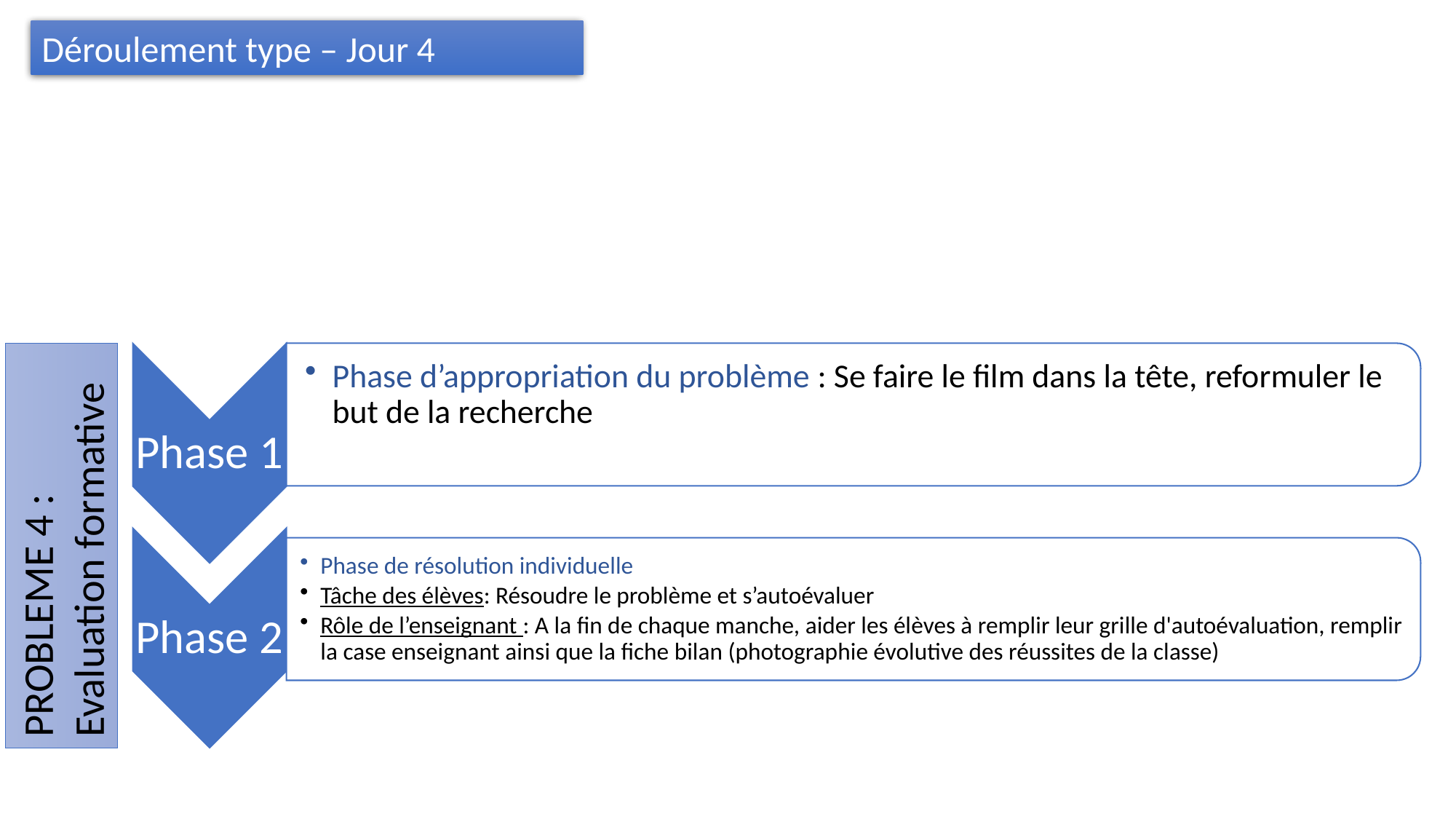

Déroulement type – Jour 4
Phase 1
Phase d’appropriation du problème : Se faire le film dans la tête, reformuler le but de la recherche

Phase 2
Phase de résolution individuelle
Tâche des élèves: Résoudre le problème et s’autoévaluer
Rôle de l’enseignant : A la fin de chaque manche, aider les élèves à remplir leur grille d'autoévaluation, remplir la case enseignant ainsi que la fiche bilan (photographie évolutive des réussites de la classe)
PROBLEME 4 : Evaluation formative